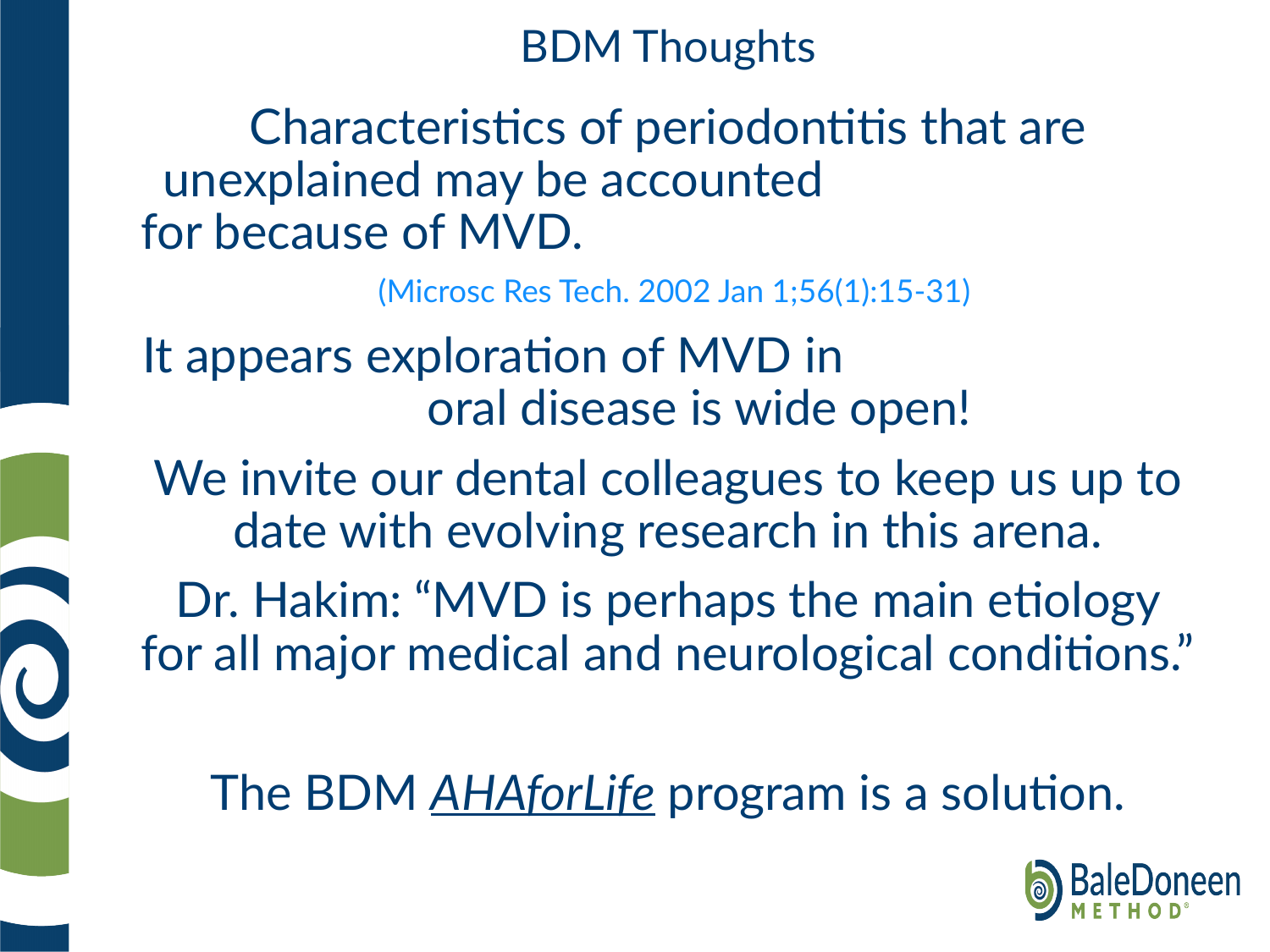

# BDM Thoughts
Characteristics of periodontitis that are unexplained may be accounted                             for because of MVD.                                                   (Microsc Res Tech. 2002 Jan 1;56(1):15-31)
It appears exploration of MVD in                                  oral disease is wide open!
We invite our dental colleagues to keep us up to date with evolving research in this arena.
Dr. Hakim: “MVD is perhaps the main etiology for all major medical and neurological conditions.”

The BDM AHAforLife program is a solution.